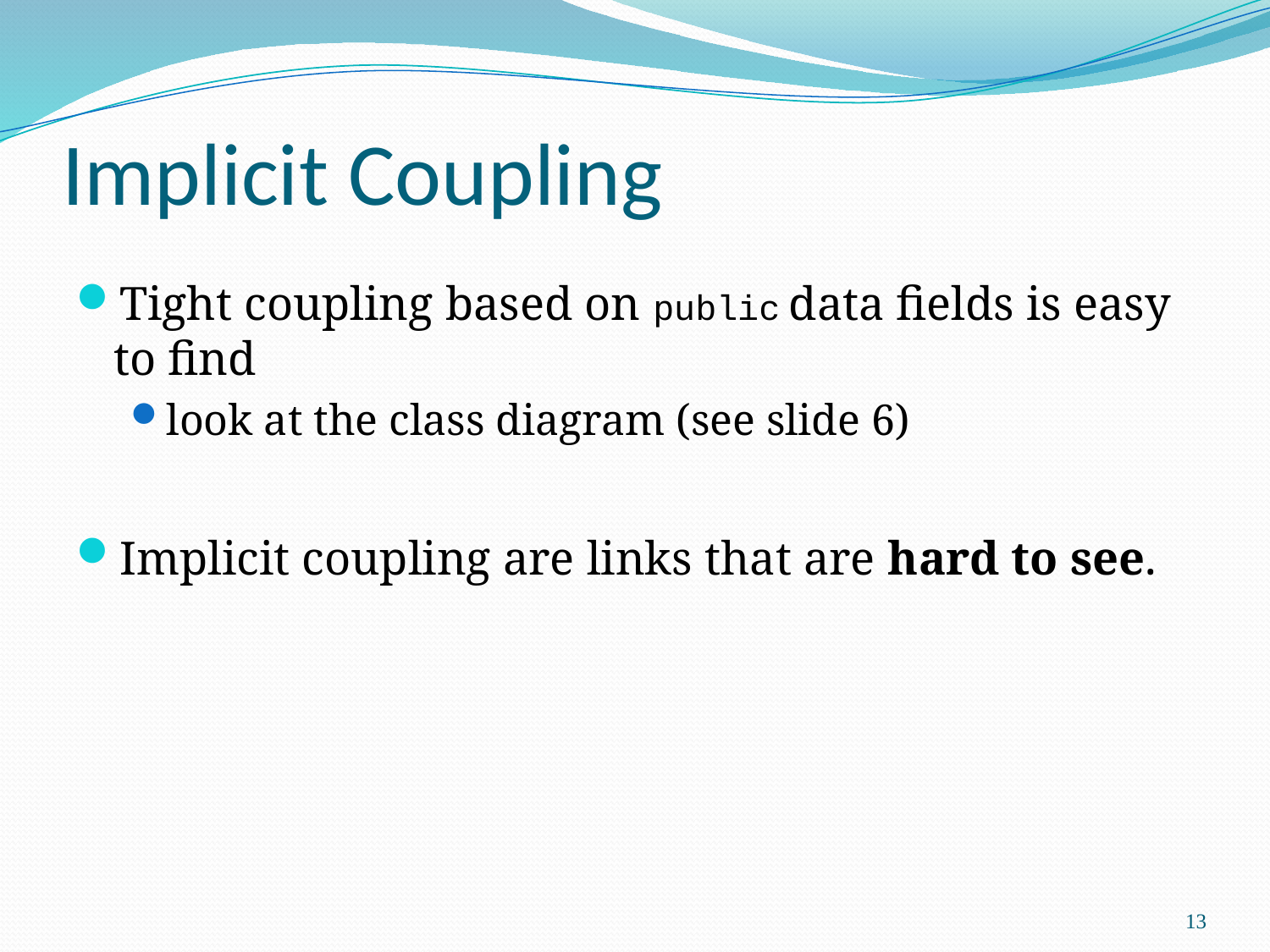

# Implicit Coupling
Tight coupling based on public data fields is easy to find
look at the class diagram (see slide 6)

Implicit coupling are links that are hard to see.

13